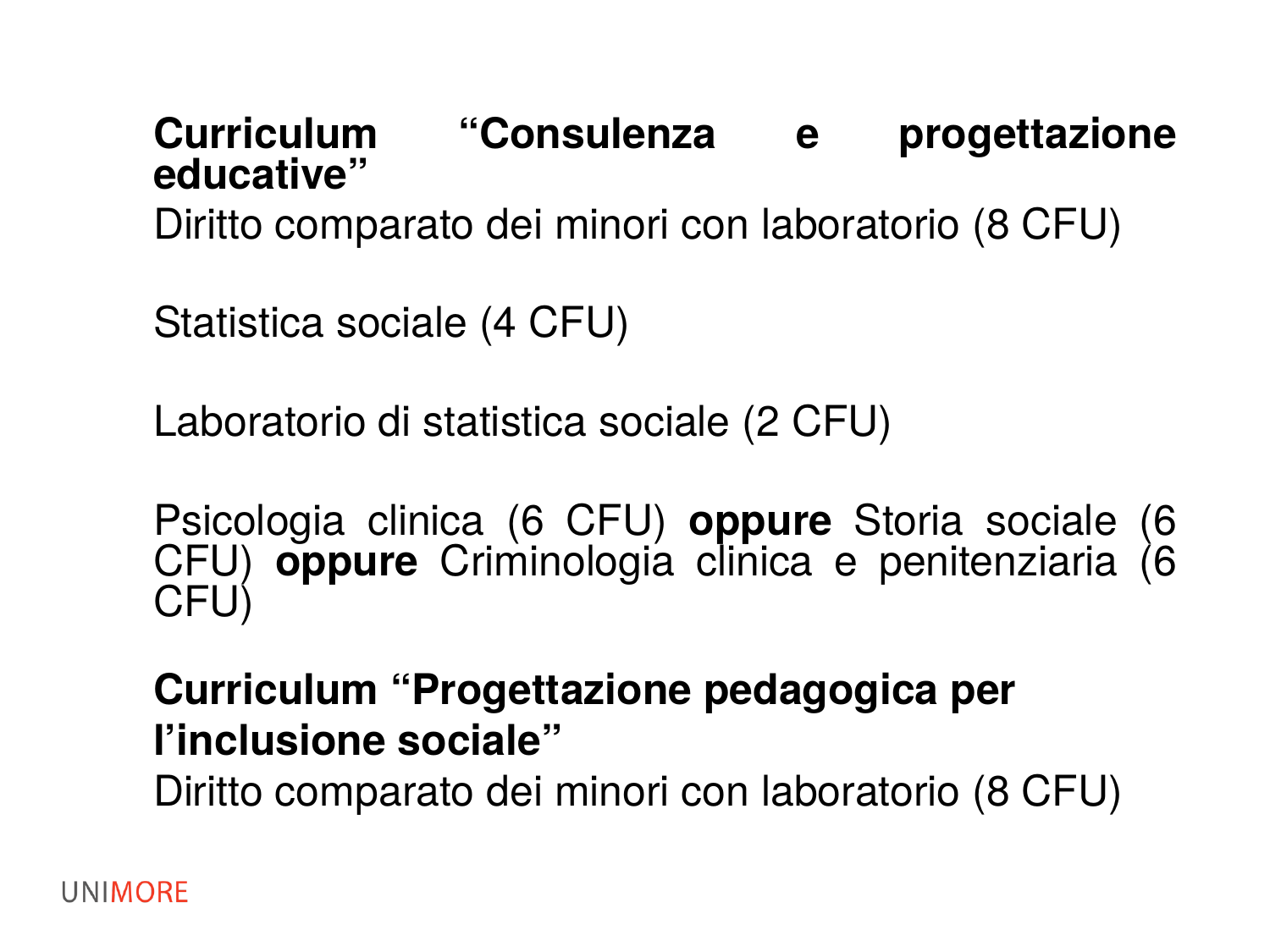

Curriculum “Consulenza e progettazione educative”
Diritto comparato dei minori con laboratorio (8 CFU)

Statistica sociale (4 CFU)

Laboratorio di statistica sociale (2 CFU)

Psicologia clinica (6 CFU) oppure Storia sociale (6 CFU) oppure Criminologia clinica e penitenziaria (6 CFU)

Curriculum “Progettazione pedagogica per l’inclusione sociale”
Diritto comparato dei minori con laboratorio (8 CFU)